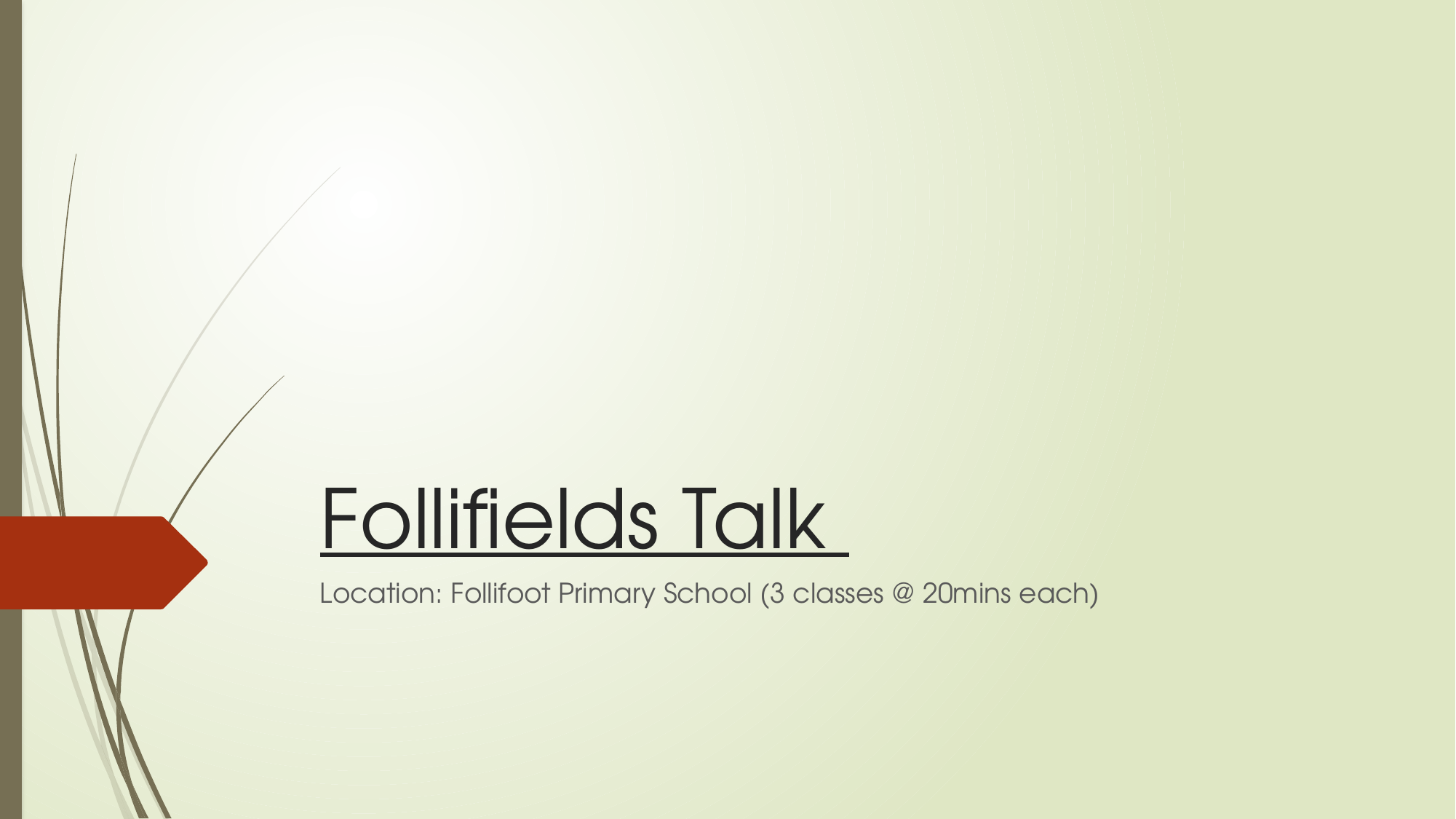

# Follifields Talk
Location: Follifoot Primary School (3 classes @ 20mins each)